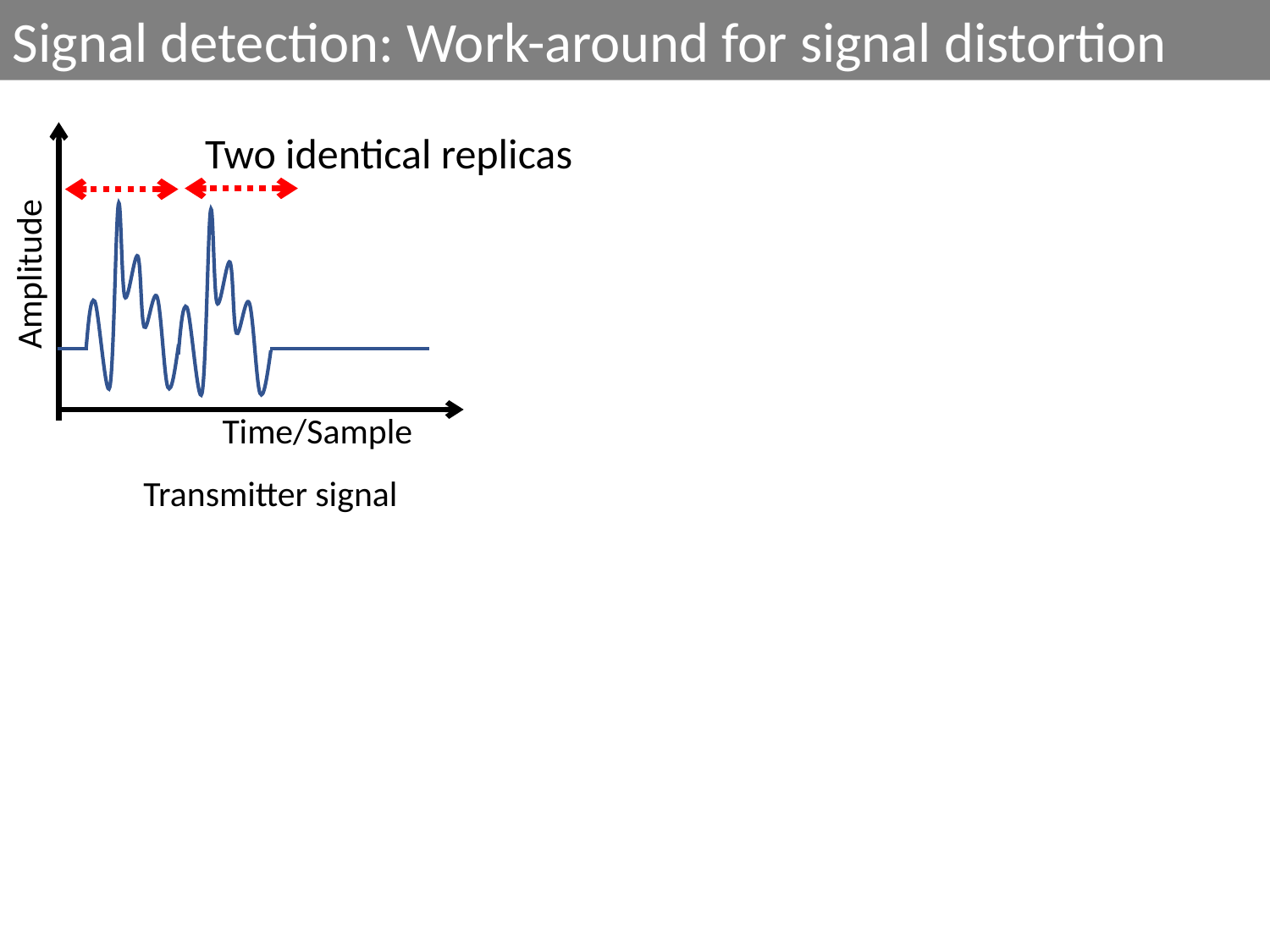

Signal detection: Work-around for signal distortion
Two identical replicas

Amplitude
Time/Sample
Transmitter signal